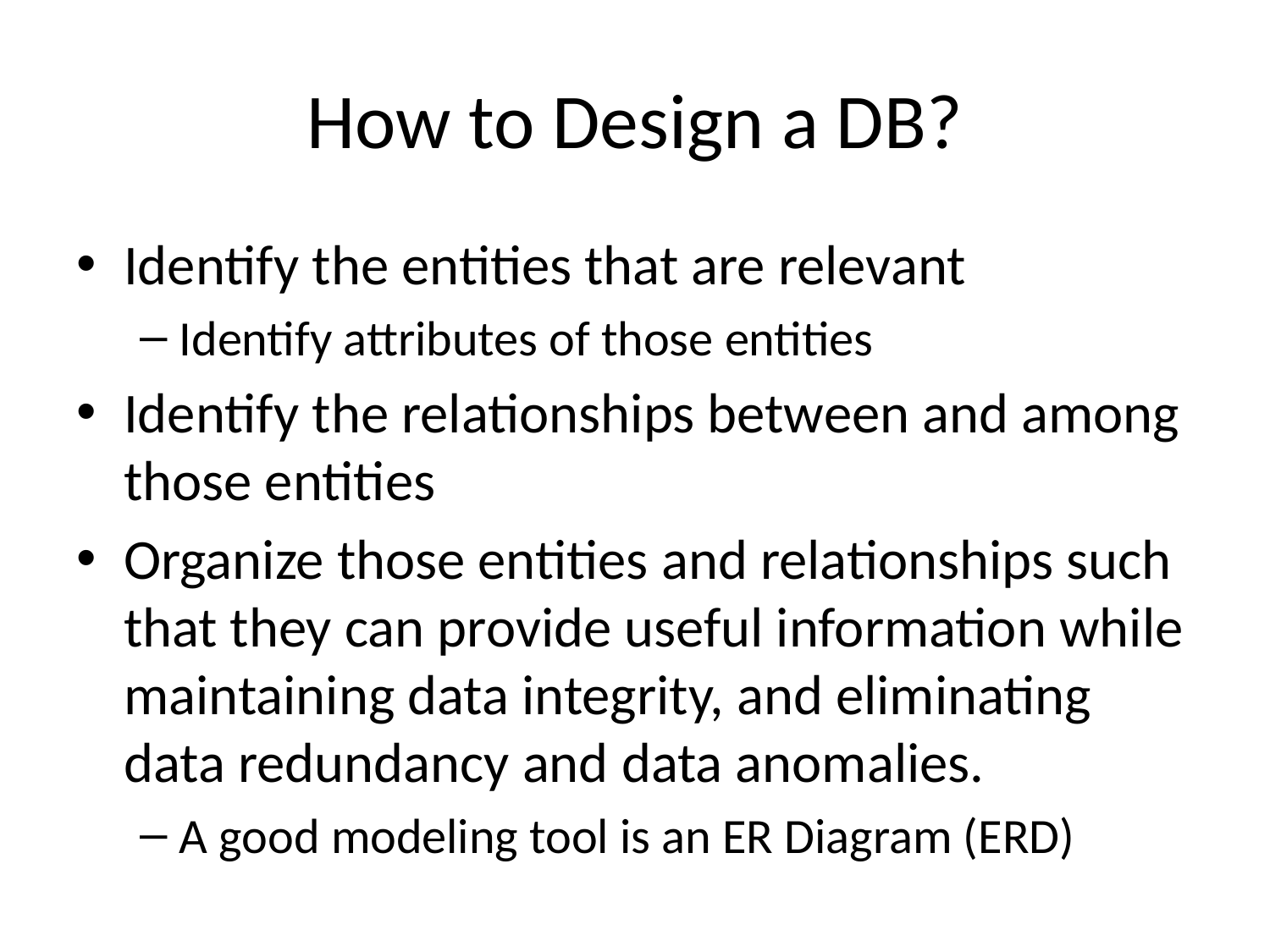

# How to Design a DB?
Identify the entities that are relevant
Identify attributes of those entities
Identify the relationships between and among those entities
Organize those entities and relationships such that they can provide useful information while maintaining data integrity, and eliminating data redundancy and data anomalies.
A good modeling tool is an ER Diagram (ERD)